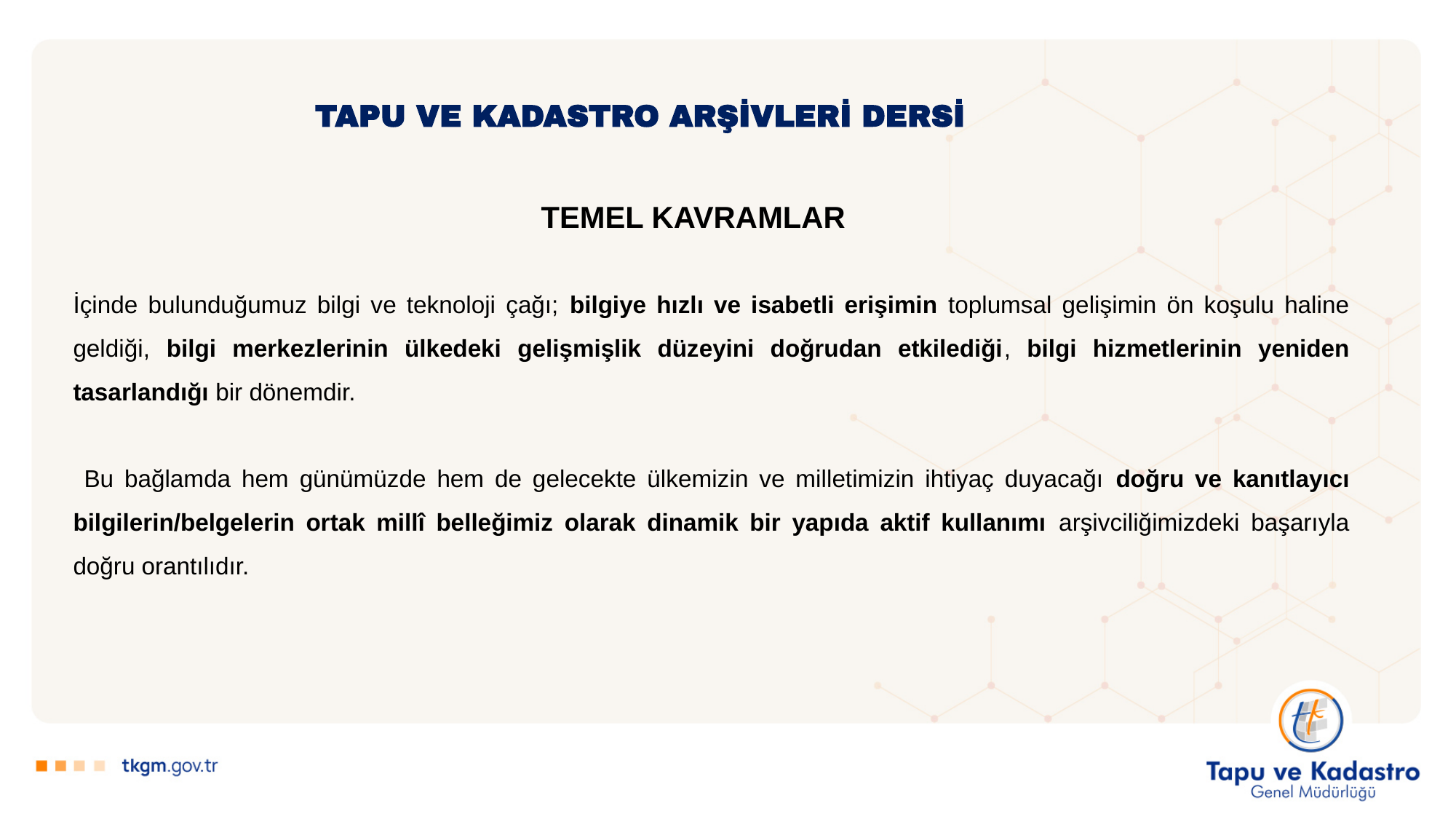

# TAPU VE KADASTRO ARŞİVLERİ DERSİ

TEMEL KAVRAMLAR

İçinde bulunduğumuz bilgi ve teknoloji çağı; bilgiye hızlı ve isabetli erişimin toplumsal gelişimin ön koşulu haline geldiği, bilgi merkezlerinin ülkedeki gelişmişlik düzeyini doğrudan etkilediği, bilgi hizmetlerinin yeniden tasarlandığı bir dönemdir.

 Bu bağlamda hem günümüzde hem de gelecekte ülkemizin ve milletimizin ihtiyaç duyacağı doğru ve kanıtlayıcı bilgilerin/belgelerin ortak millî belleğimiz olarak dinamik bir yapıda aktif kullanımı arşivciliğimizdeki başarıyla doğru orantılıdır.